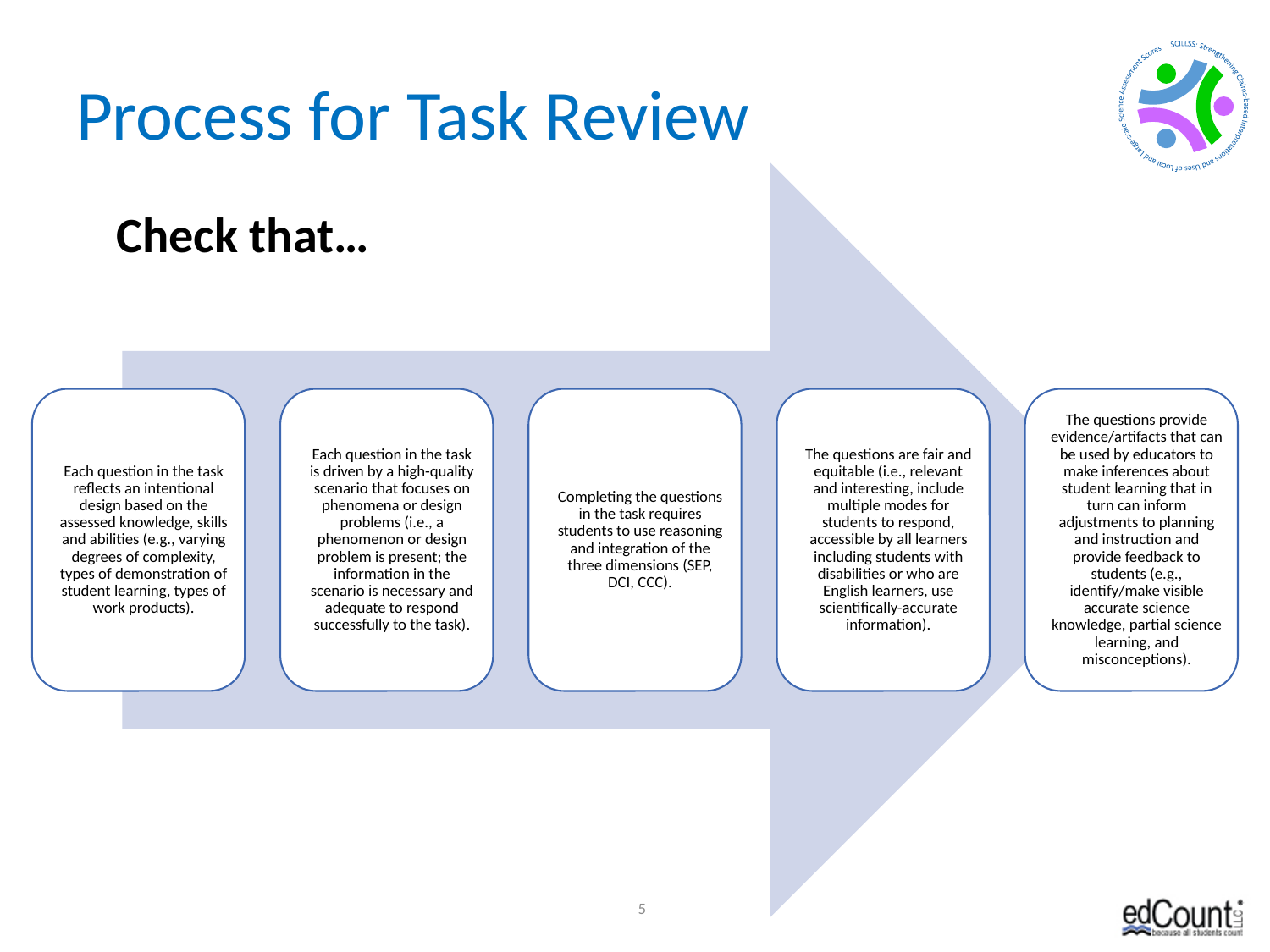

# Process for Task Review
Each question in the task reflects an intentional design based on the assessed knowledge, skills and abilities (e.g., varying degrees of complexity, types of demonstration of student learning, types of work products).
Each question in the task is driven by a high-quality scenario that focuses on phenomena or design problems (i.e., a phenomenon or design problem is present; the information in the scenario is necessary and adequate to respond successfully to the task).
Completing the questions in the task requires students to use reasoning and integration of the three dimensions (SEP, DCI, CCC).
The questions are fair and equitable (i.e., relevant and interesting, include multiple modes for students to respond, accessible by all learners including students with disabilities or who are English learners, use scientifically-accurate information).
The questions provide evidence/artifacts that can be used by educators to make inferences about student learning that in turn can inform adjustments to planning and instruction and provide feedback to students (e.g., identify/make visible accurate science knowledge, partial science learning, and misconceptions).
Check that…